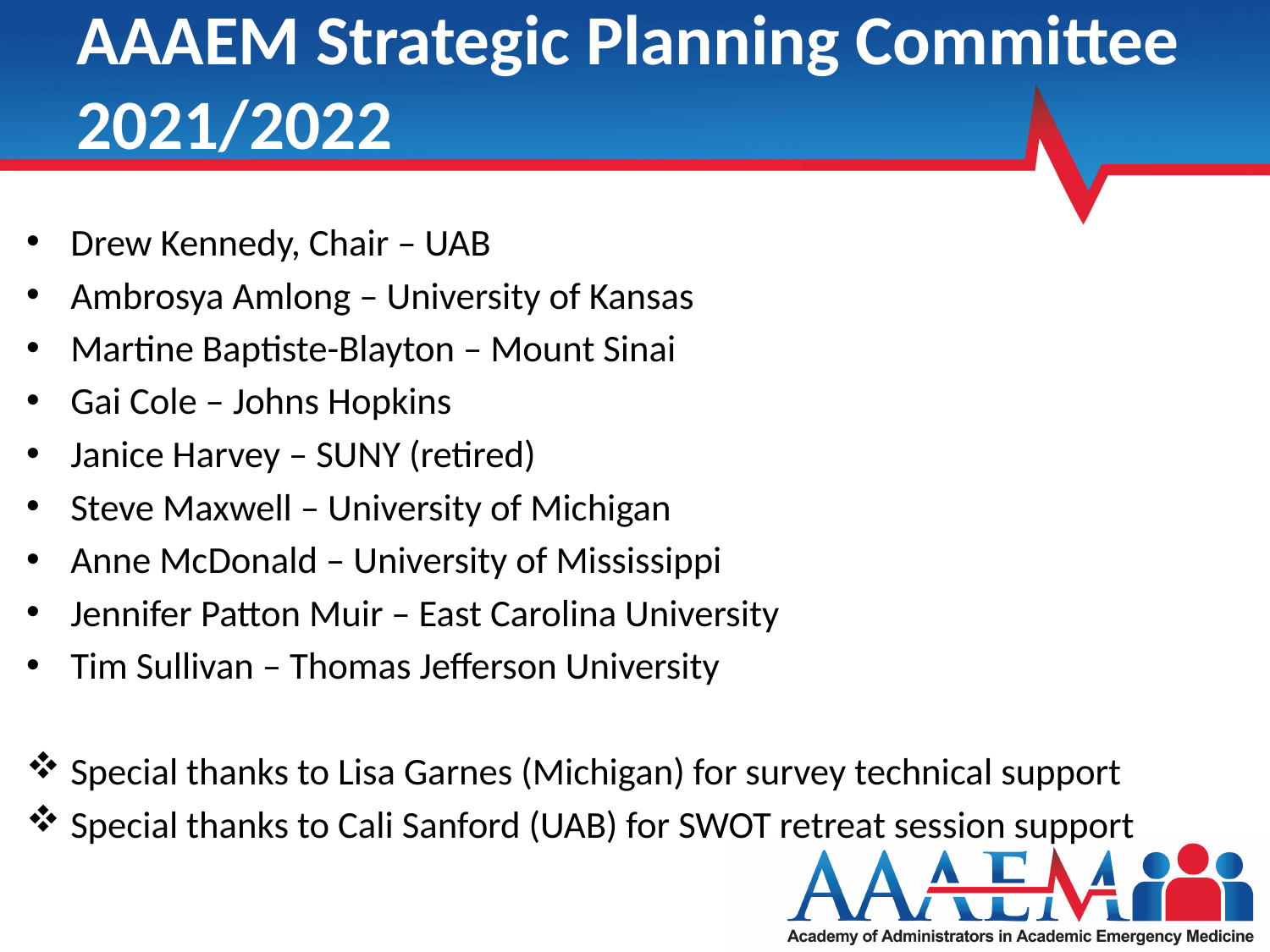

# AAAEM Strategic Planning Committee 2021/2022
Drew Kennedy, Chair – UAB
Ambrosya Amlong – University of Kansas
Martine Baptiste-Blayton – Mount Sinai
Gai Cole – Johns Hopkins
Janice Harvey – SUNY (retired)
Steve Maxwell – University of Michigan
Anne McDonald – University of Mississippi
Jennifer Patton Muir – East Carolina University
Tim Sullivan – Thomas Jefferson University

Special thanks to Lisa Garnes (Michigan) for survey technical support
Special thanks to Cali Sanford (UAB) for SWOT retreat session support